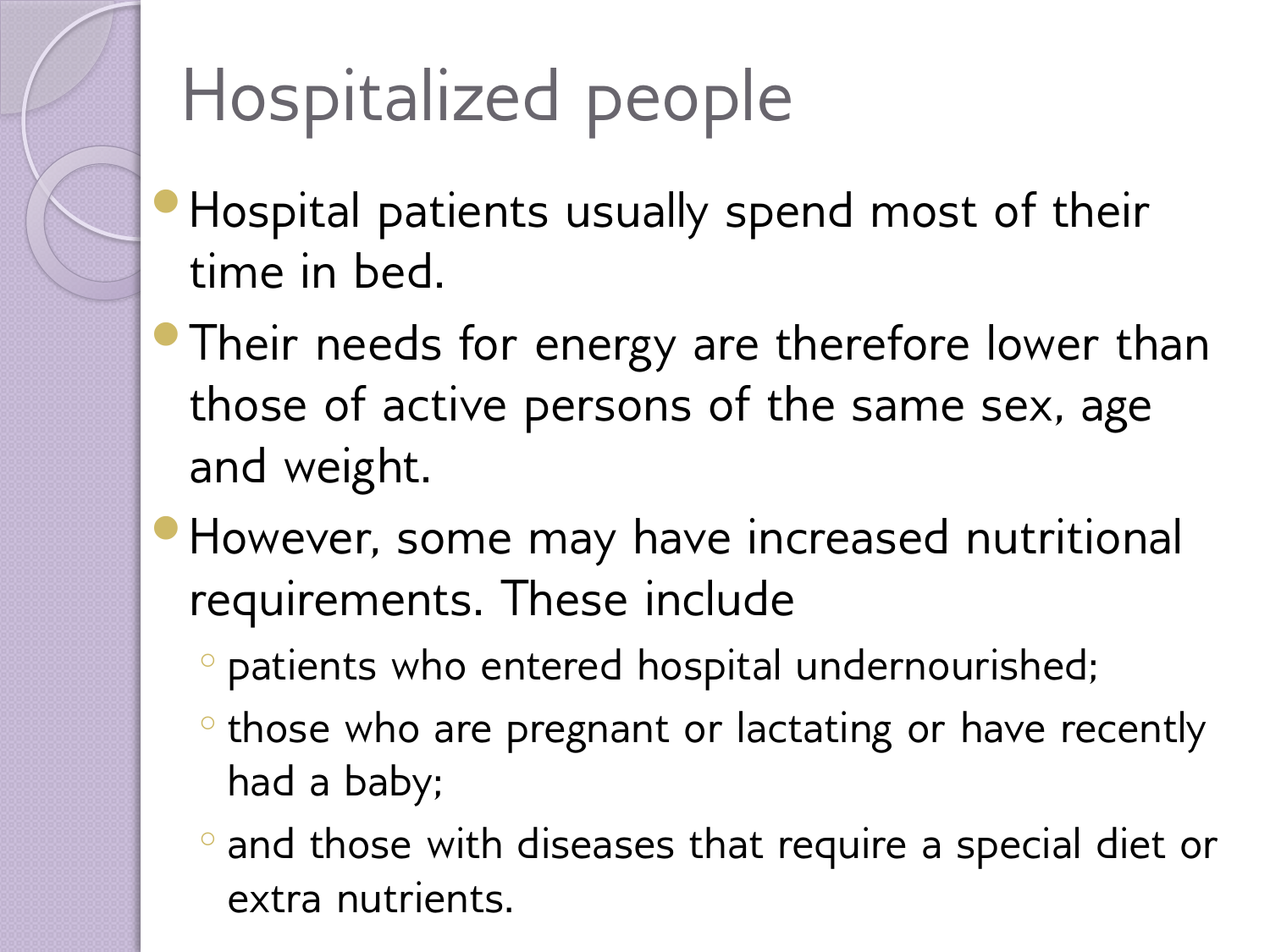

# Hospitalized people
Hospital patients usually spend most of their time in bed.
Their needs for energy are therefore lower than those of active persons of the same sex, age and weight.
However, some may have increased nutritional requirements. These include
patients who entered hospital undernourished;
those who are pregnant or lactating or have recently had a baby;
and those with diseases that require a special diet or extra nutrients.